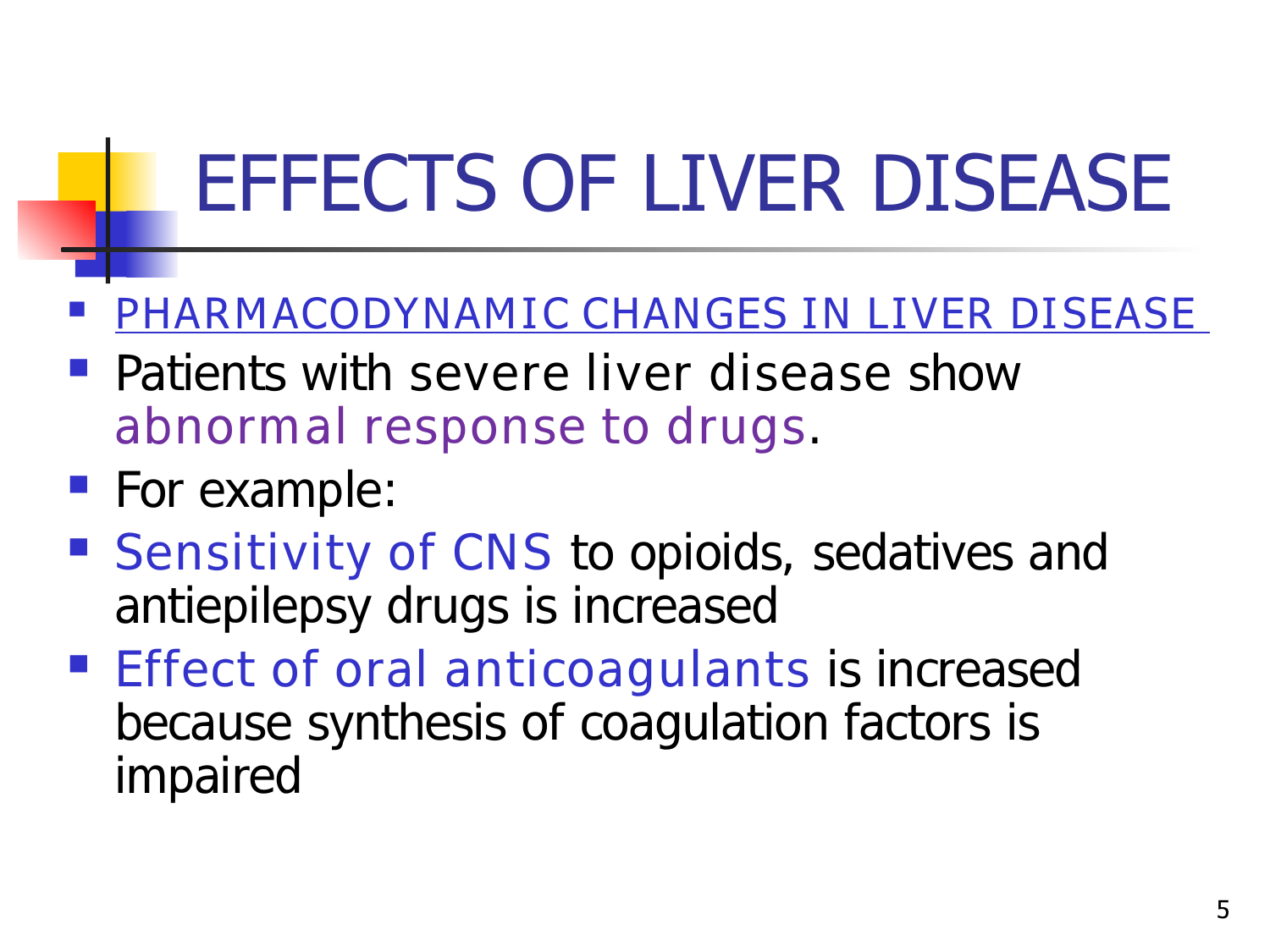

# EFFECTS OF LIVER DISEASE
PHARMACODYNAMIC CHANGES IN LIVER DISEASE
Patients with severe liver disease show abnormal response to drugs.
For example:
Sensitivity of CNS to opioids, sedatives and antiepilepsy drugs is increased
Effect of oral anticoagulants is increased because synthesis of coagulation factors is impaired

5